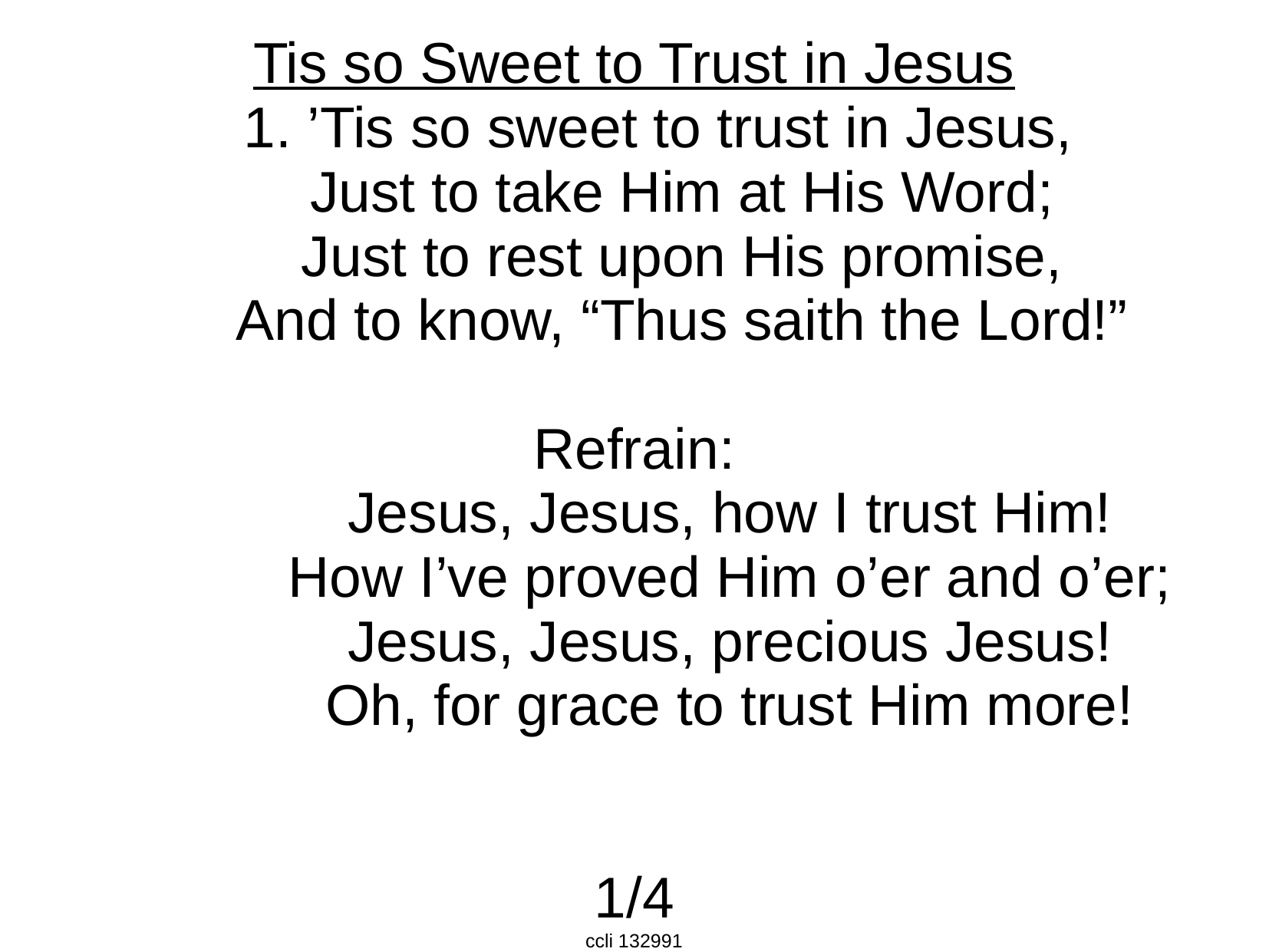

Tis so Sweet to Trust in Jesus
   1. ’Tis so sweet to trust in Jesus,
      Just to take Him at His Word;
      Just to rest upon His promise,
      And to know, “Thus saith the Lord!”

Refrain:
            Jesus, Jesus, how I trust Him!
            How I’ve proved Him o’er and o’er;
            Jesus, Jesus, precious Jesus!
            Oh, for grace to trust Him more!

1/4
ccli 132991